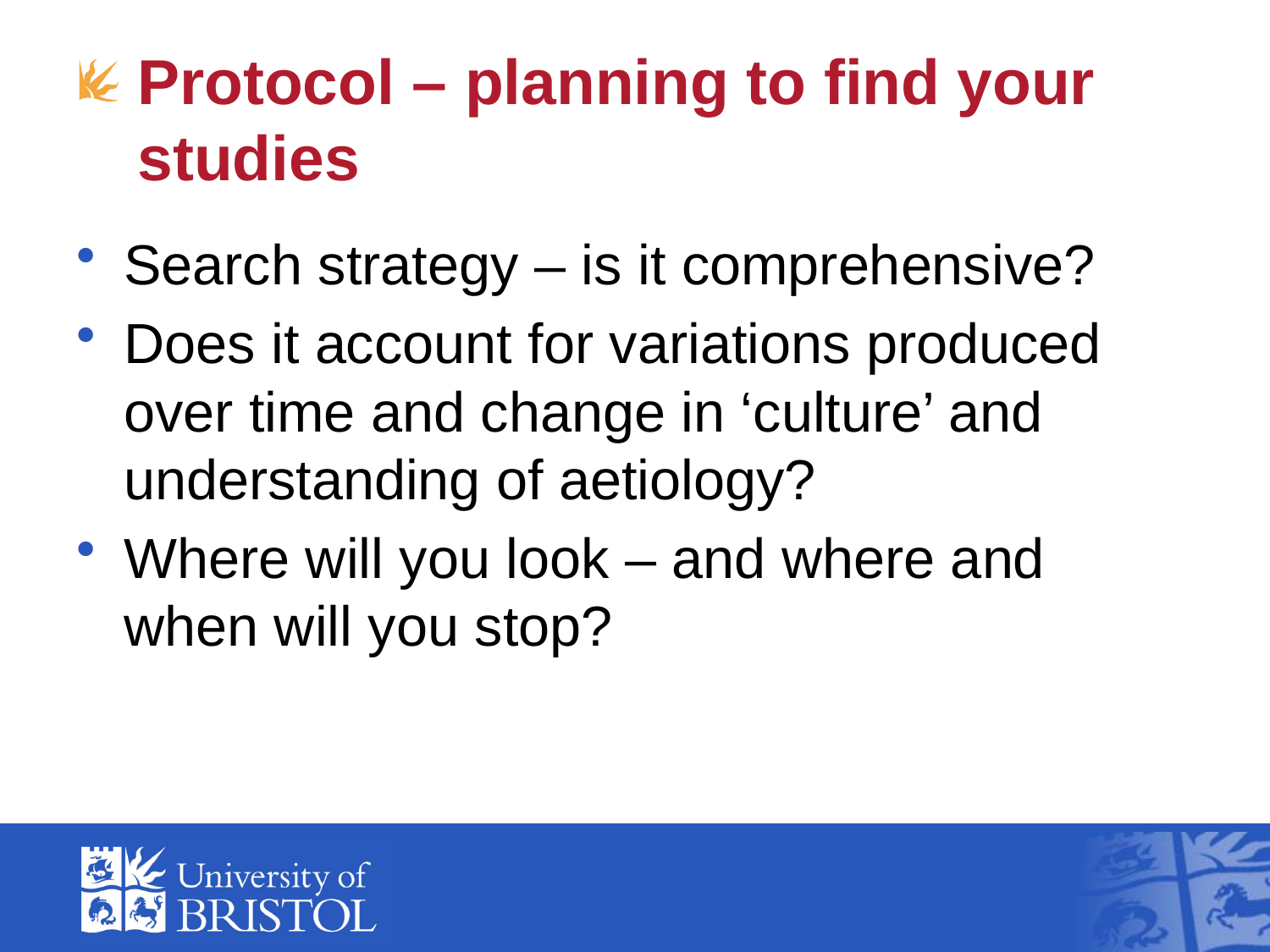

# Protocol – planning to find your studies
Search strategy – is it comprehensive?
Does it account for variations produced over time and change in ‘culture’ and understanding of aetiology?
Where will you look – and where and when will you stop?